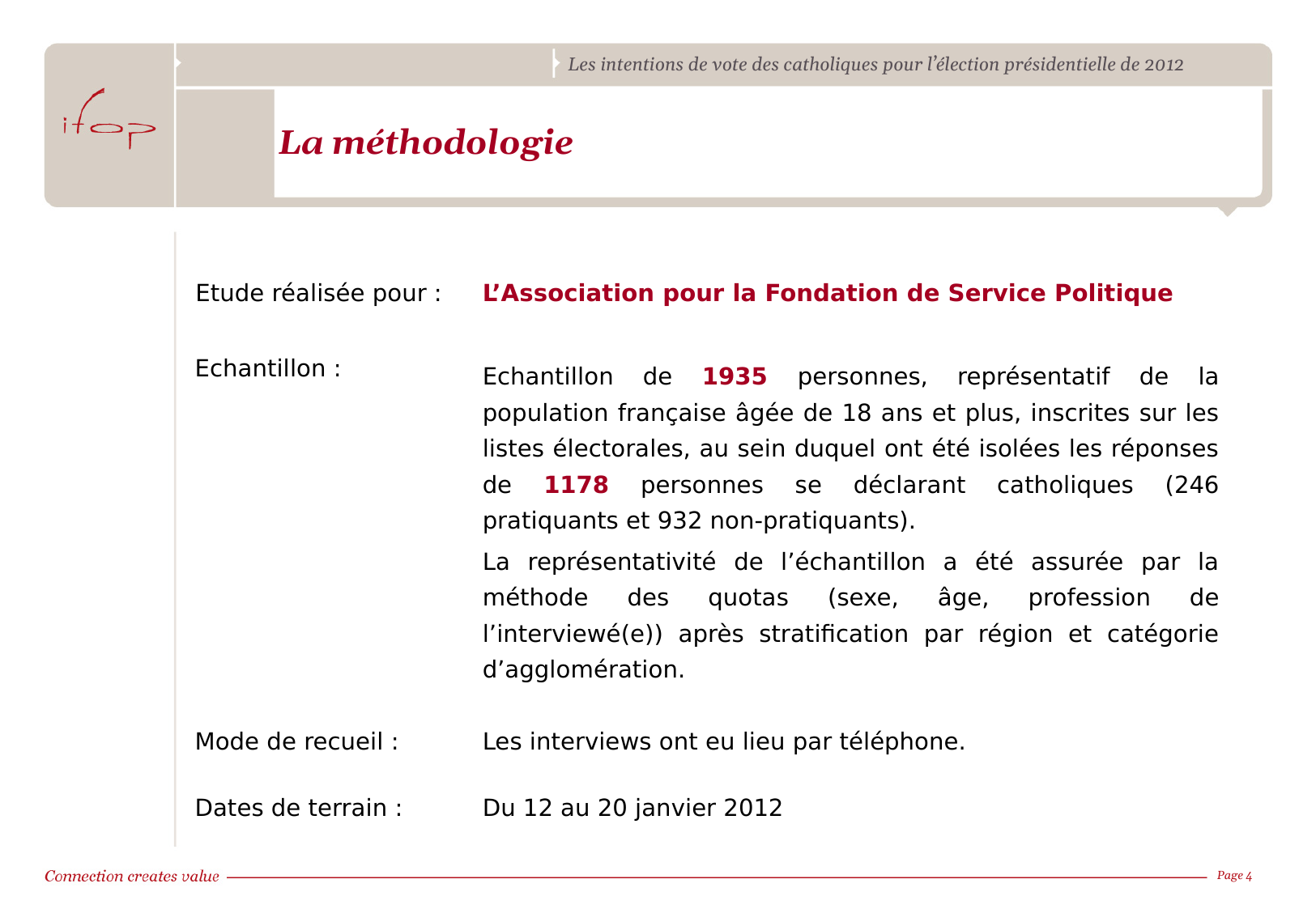

# La méthodologie
| Etude réalisée pour : | L’Association pour la Fondation de Service Politique |
| --- | --- |
| Echantillon : | Echantillon de 1935 personnes, représentatif de la population française âgée de 18 ans et plus, inscrites sur les listes électorales, au sein duquel ont été isolées les réponses de 1178 personnes se déclarant catholiques (246 pratiquants et 932 non-pratiquants). La représentativité de l’échantillon a été assurée par la méthode des quotas (sexe, âge, profession de l’interviewé(e)) après stratification par région et catégorie d’agglomération. |
| Mode de recueil : | Les interviews ont eu lieu par téléphone. |
| Dates de terrain : | Du 12 au 20 janvier 2012 |
Page 4